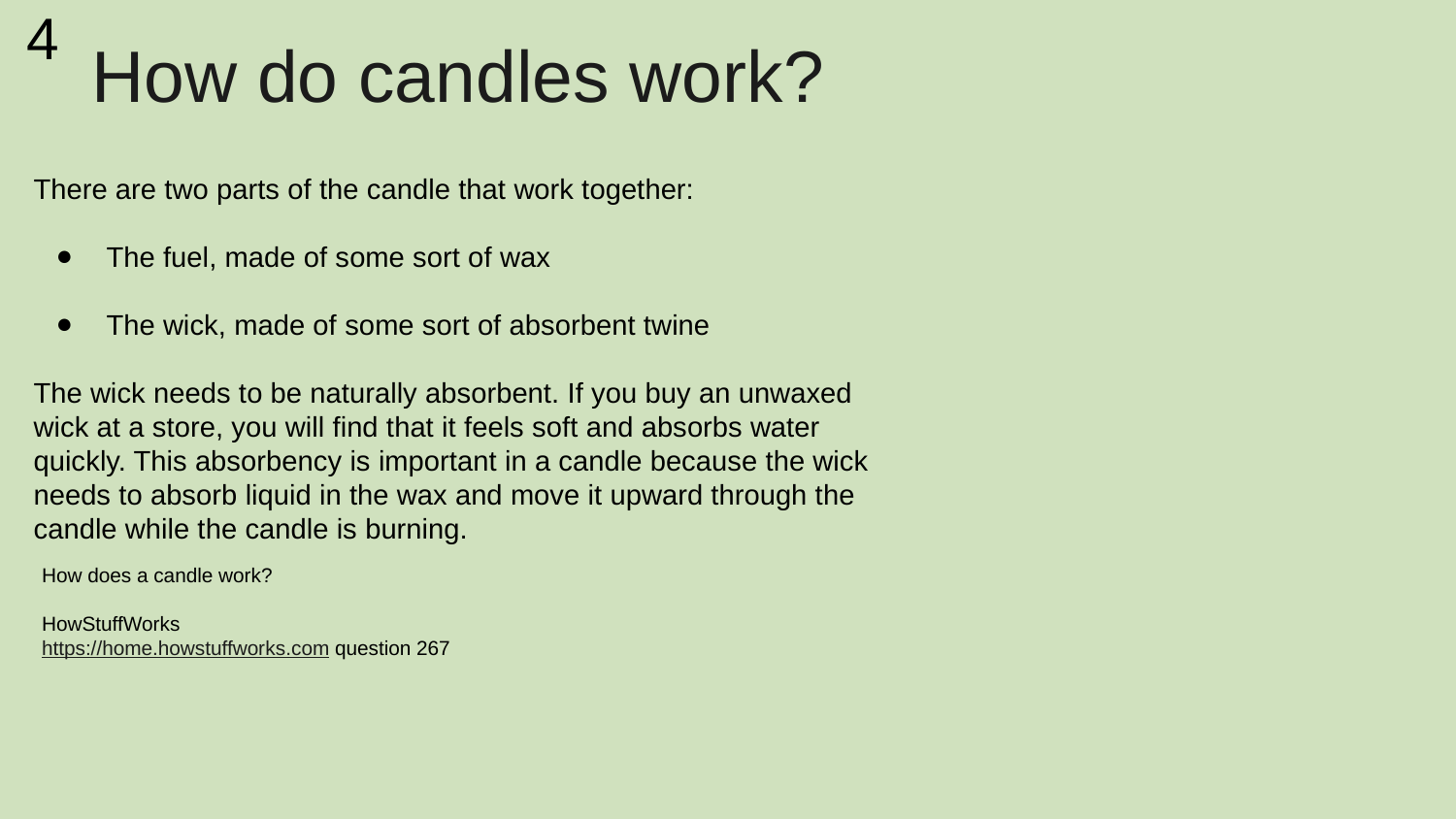

4
How do candles work?
There are two parts of the candle that work together:

The fuel, made of some sort of wax

The wick, made of some sort of absorbent twine

The wick needs to be naturally absorbent. If you buy an unwaxed wick at a store, you will find that it feels soft and absorbs water quickly. This absorbency is important in a candle because the wick needs to absorb liquid in the wax and move it upward through the candle while the candle is burning.
How does a candle work?

HowStuffWorks
https://home.howstuffworks.com question 267